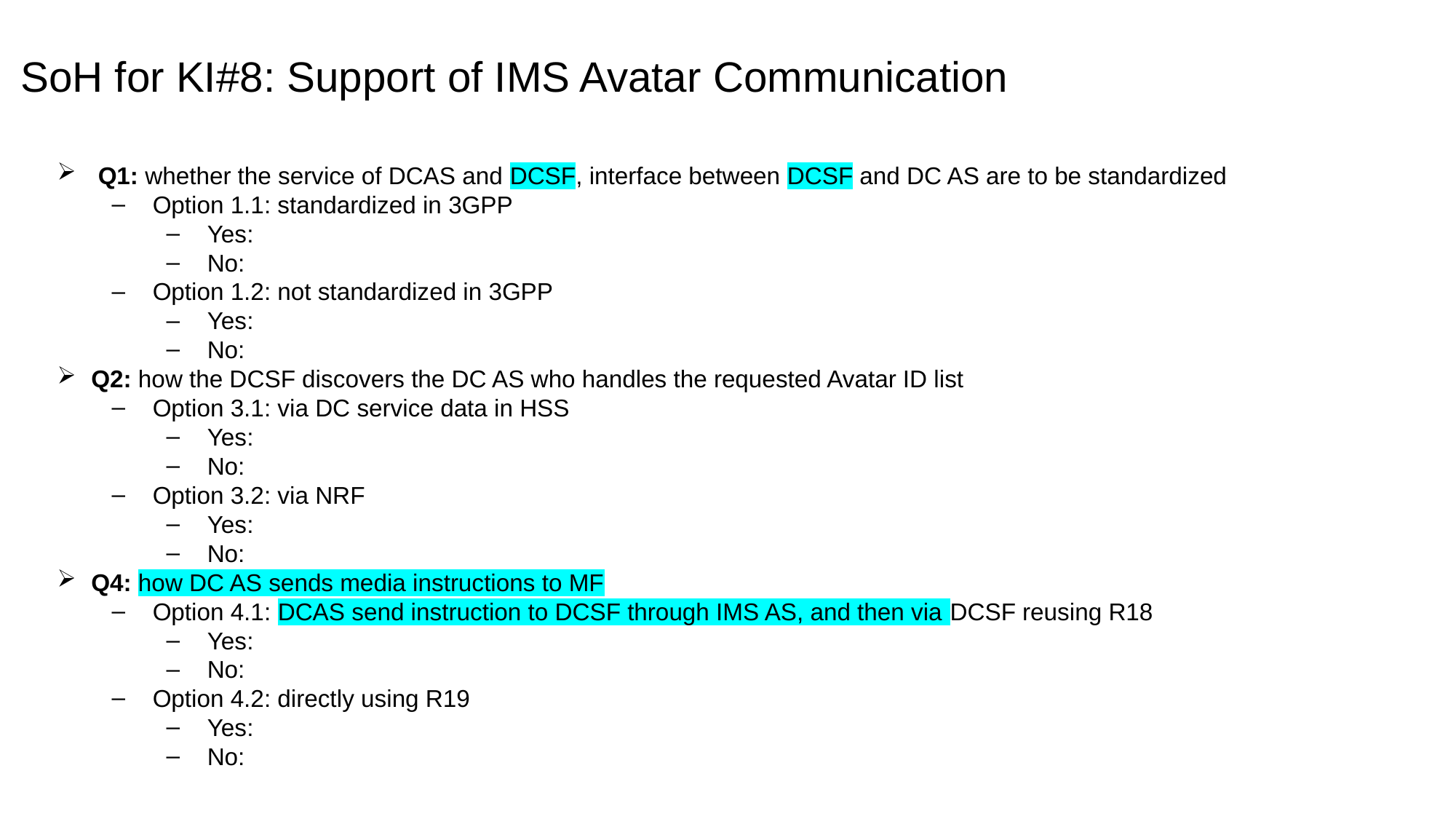

# SoH for KI#8: Support of IMS Avatar Communication
Q1: whether the service of DCAS and DCSF, interface between DCSF and DC AS are to be standardized
Option 1.1: standardized in 3GPP
Yes:
No:
Option 1.2: not standardized in 3GPP
Yes:
No:
Q2: how the DCSF discovers the DC AS who handles the requested Avatar ID list
Option 3.1: via DC service data in HSS
Yes:
No:
Option 3.2: via NRF
Yes:
No:
Q4: how DC AS sends media instructions to MF
Option 4.1: DCAS send instruction to DCSF through IMS AS, and then via DCSF reusing R18
Yes:
No:
Option 4.2: directly using R19
Yes:
No: